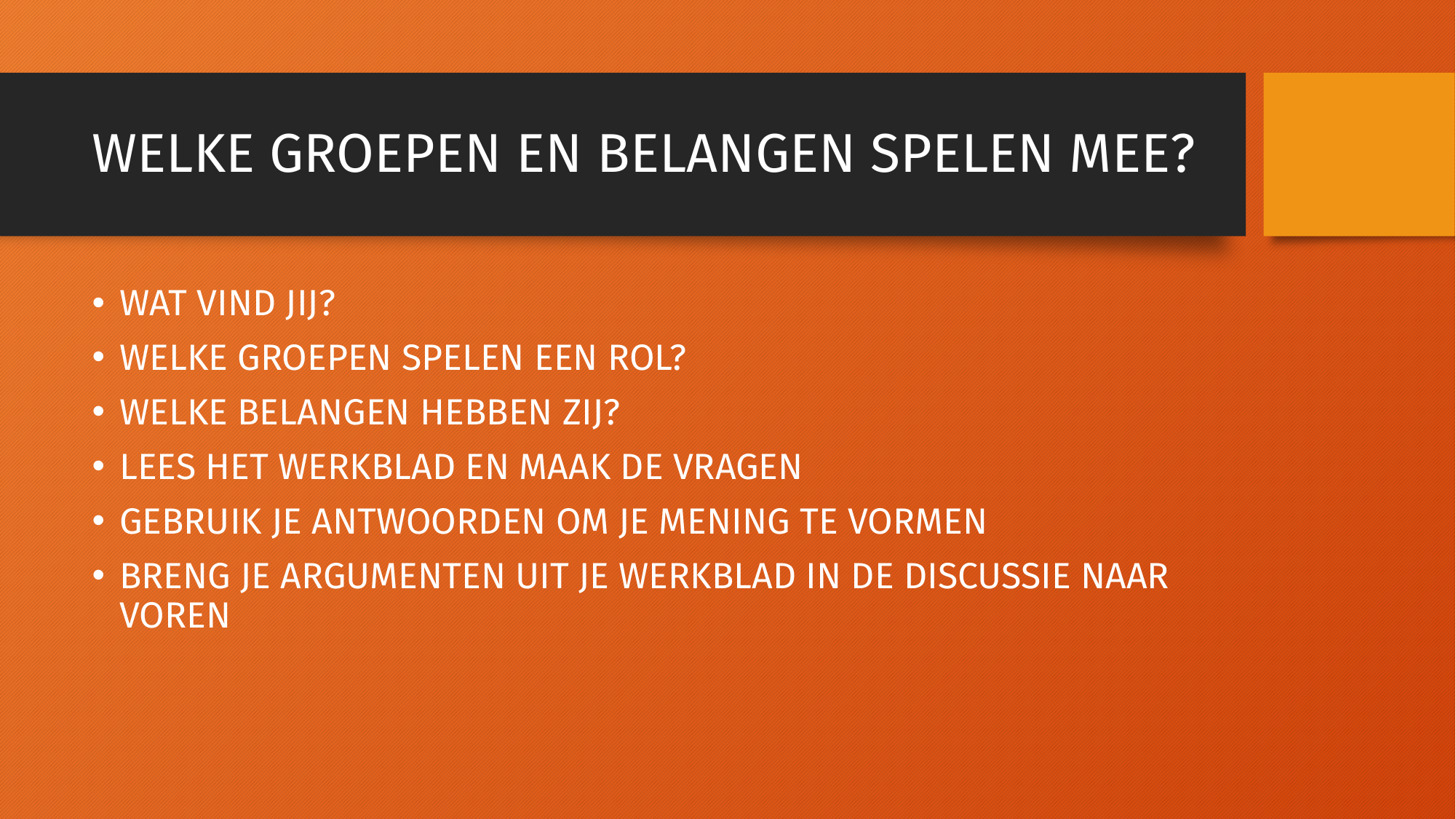

# WELKE GROEPEN EN BELANGEN SPELEN MEE?
WAT VIND JIJ?
WELKE GROEPEN SPELEN EEN ROL?
WELKE BELANGEN HEBBEN ZIJ?
LEES HET WERKBLAD EN MAAK DE VRAGEN
GEBRUIK JE ANTWOORDEN OM JE MENING TE VORMEN
BRENG JE ARGUMENTEN UIT JE WERKBLAD IN DE DISCUSSIE NAAR VOREN